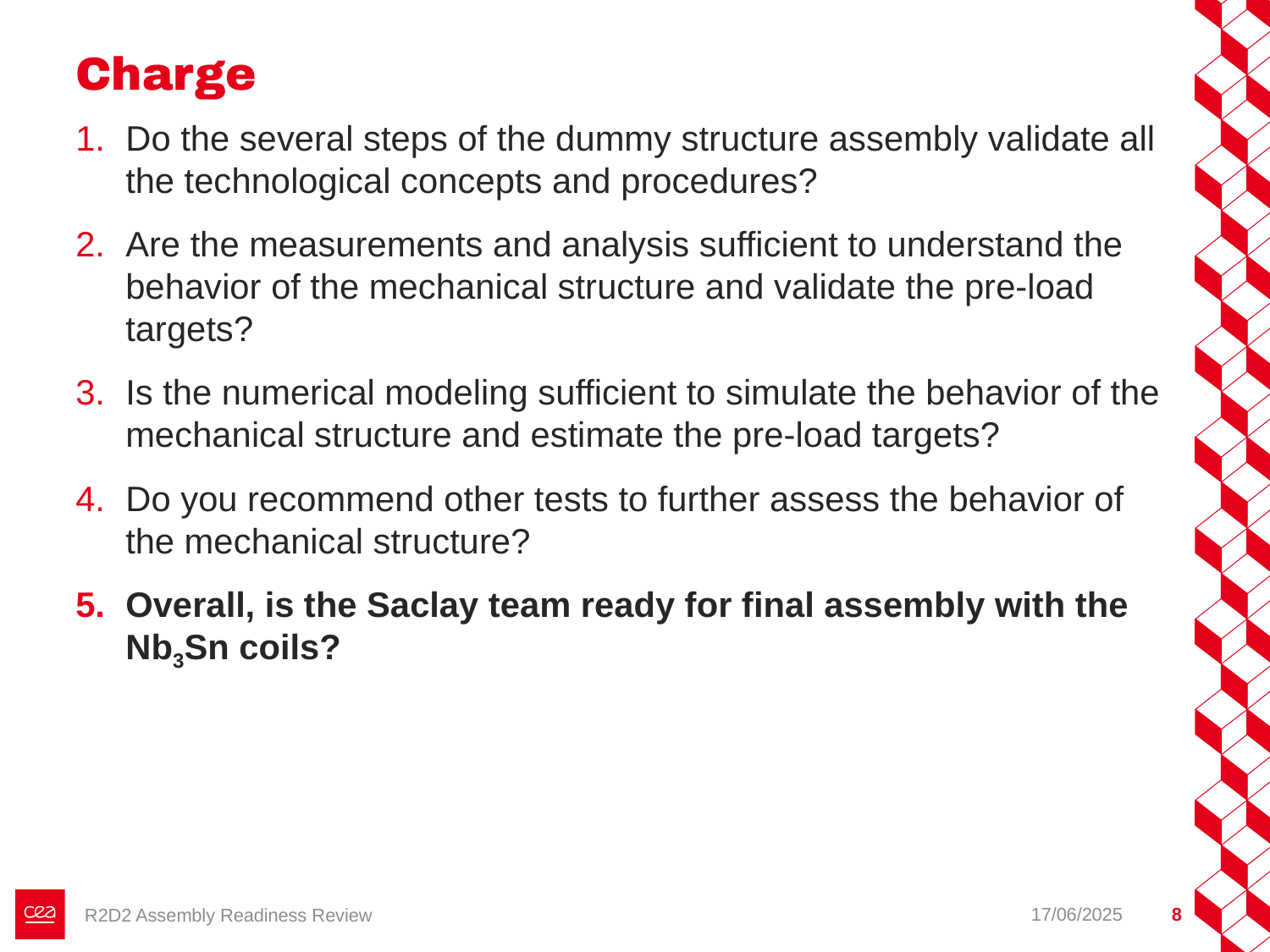

# Charge
Do the several steps of the dummy structure assembly validate all the technological concepts and procedures?
Are the measurements and analysis sufficient to understand the behavior of the mechanical structure and validate the pre-load targets?
Is the numerical modeling sufficient to simulate the behavior of the mechanical structure and estimate the pre-load targets?
Do you recommend other tests to further assess the behavior of the mechanical structure?
Overall, is the Saclay team ready for final assembly with the Nb3Sn coils?
17/06/2025
8
R2D2 Assembly Readiness Review